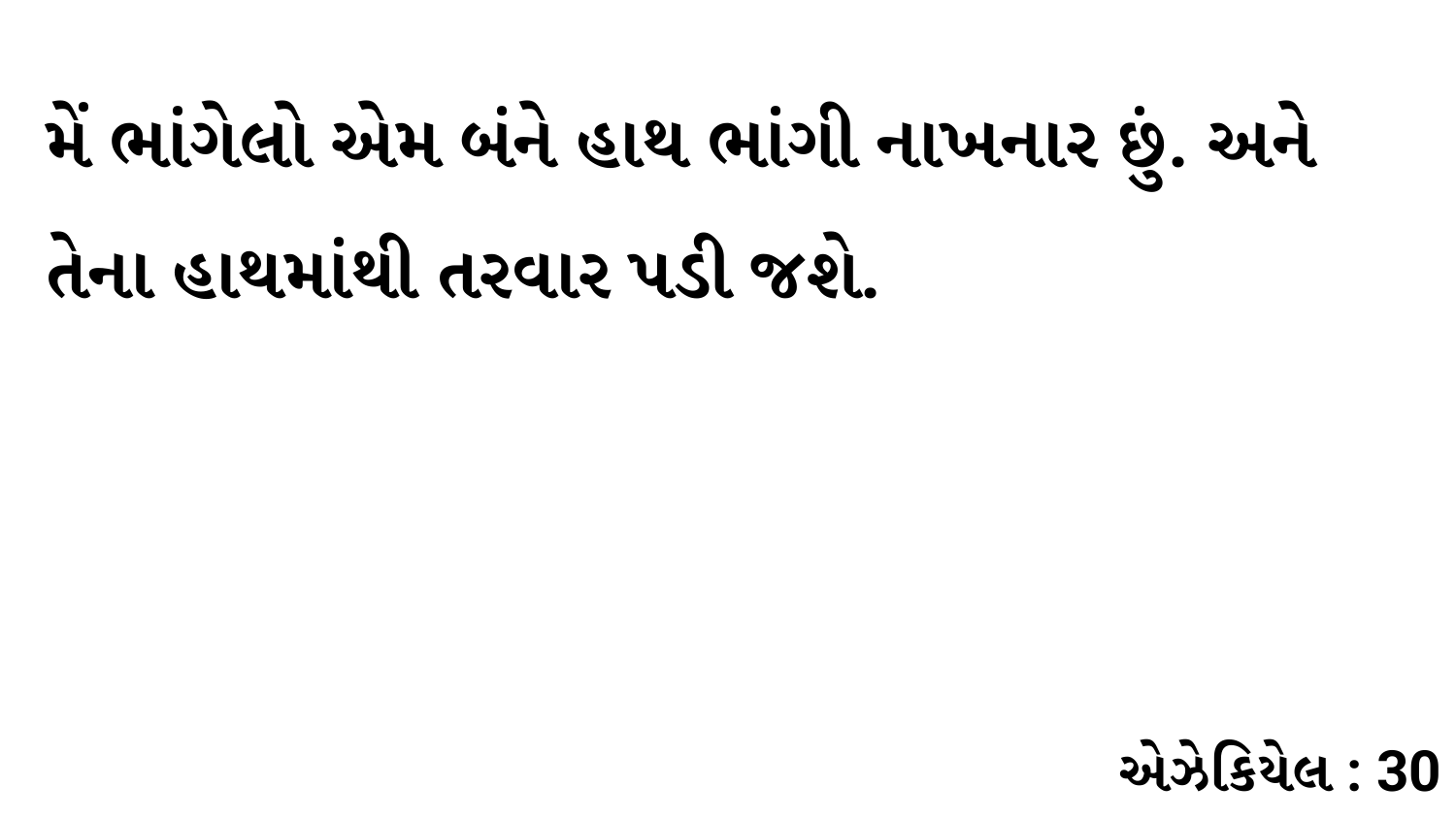

મેં ભાંગેલો એમ બંને હાથ ભાંગી નાખનાર છું. અને તેના હાથમાંથી તરવાર પડી જશે.
એઝેકિયેલ : 30